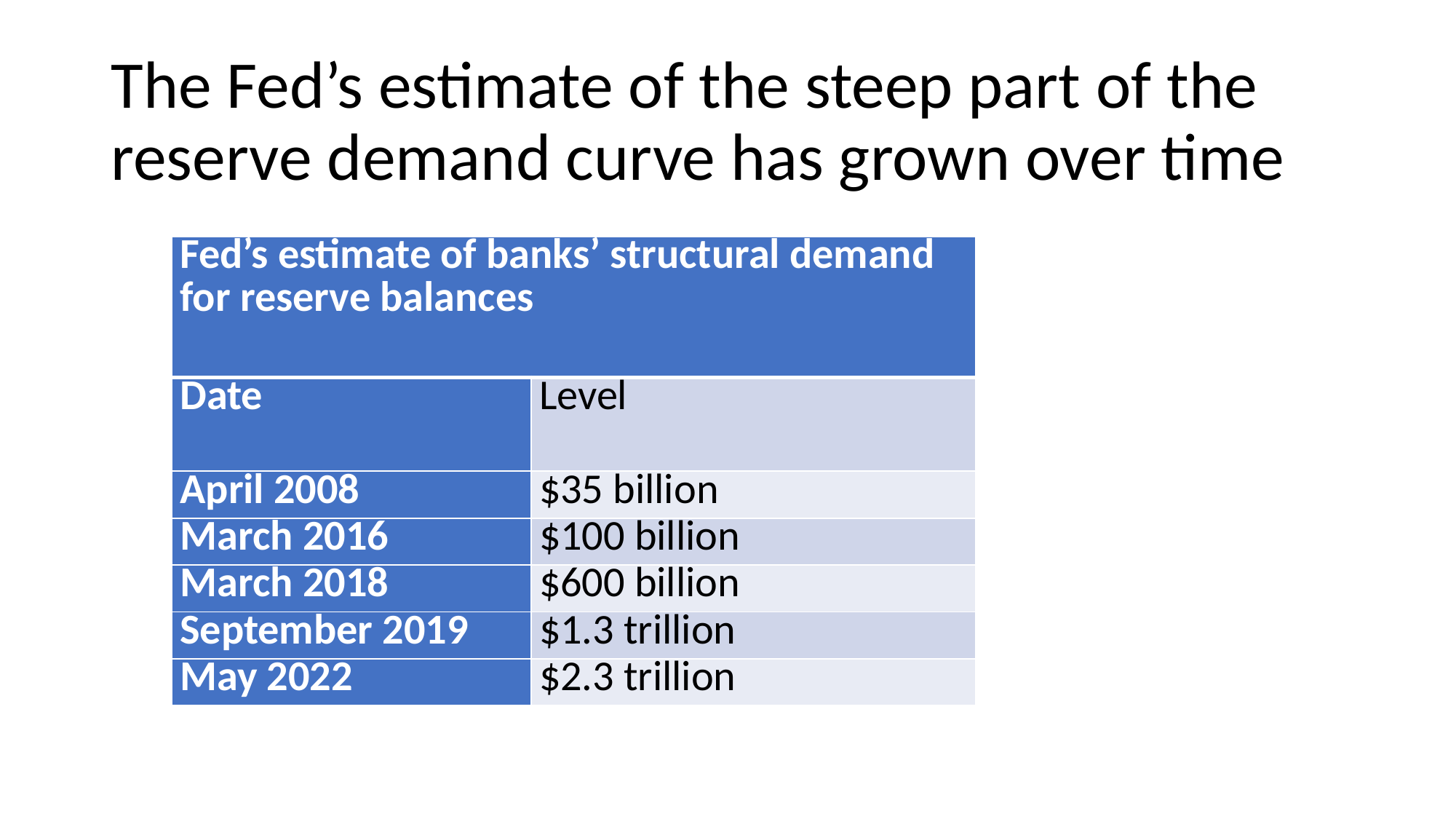

# The Fed’s estimate of the steep part of the reserve demand curve has grown over time
| Fed’s estimate of banks’ structural demand for reserve balances |  |
| --- | --- |
| Date | Level |
| April 2008 | $35 billion |
| March 2016 | $100 billion |
| March 2018 | $600 billion |
| September 2019 | $1.3 trillion |
| May 2022 | $2.3 trillion |